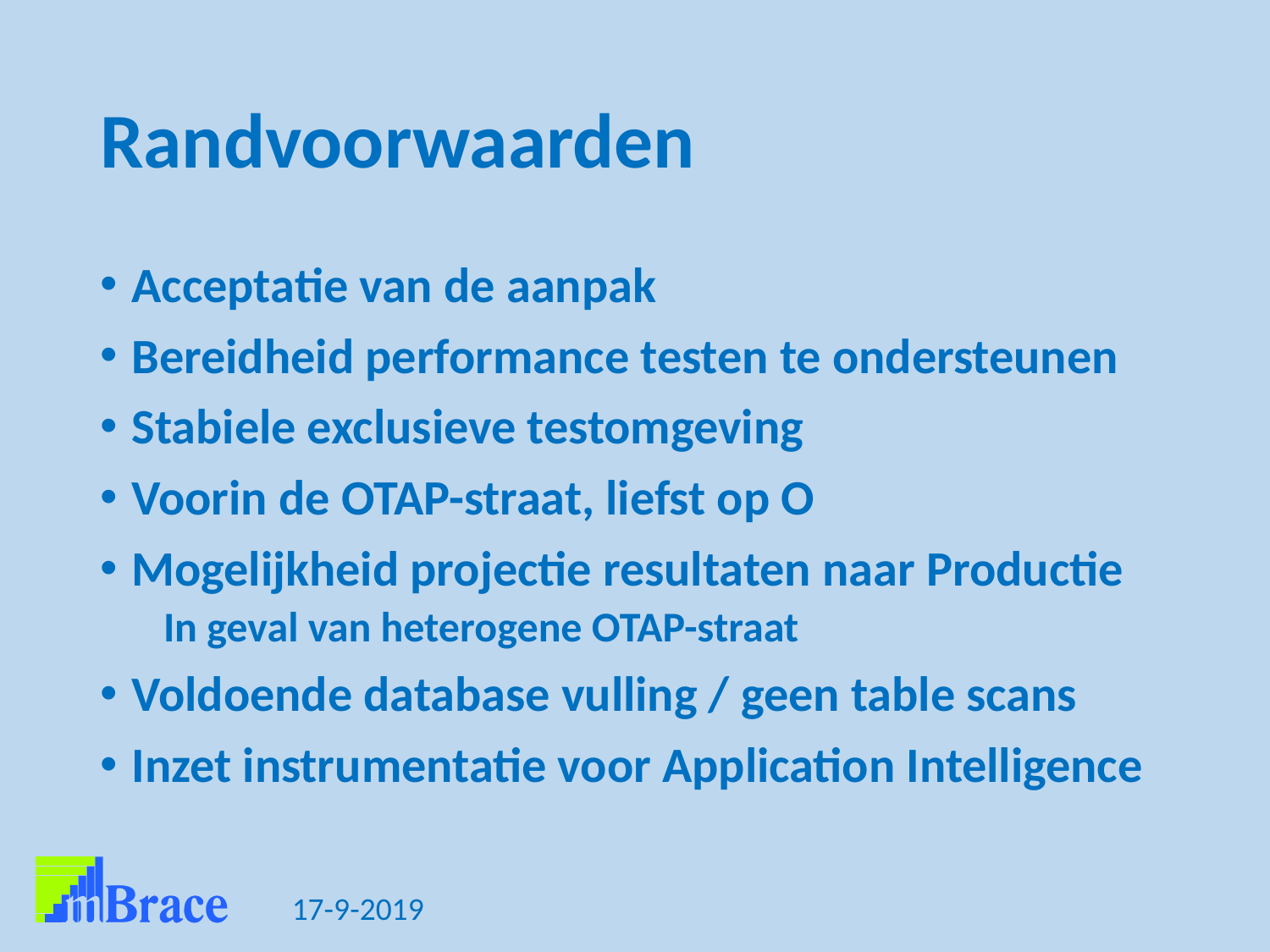

# Randvoorwaarden
Acceptatie van de aanpak
Bereidheid performance testen te ondersteunen
Stabiele exclusieve testomgeving
Voorin de OTAP-straat, liefst op O
Mogelijkheid projectie resultaten naar Productie
In geval van heterogene OTAP-straat
Voldoende database vulling / geen table scans
Inzet instrumentatie voor Application Intelligence

17-9-2019